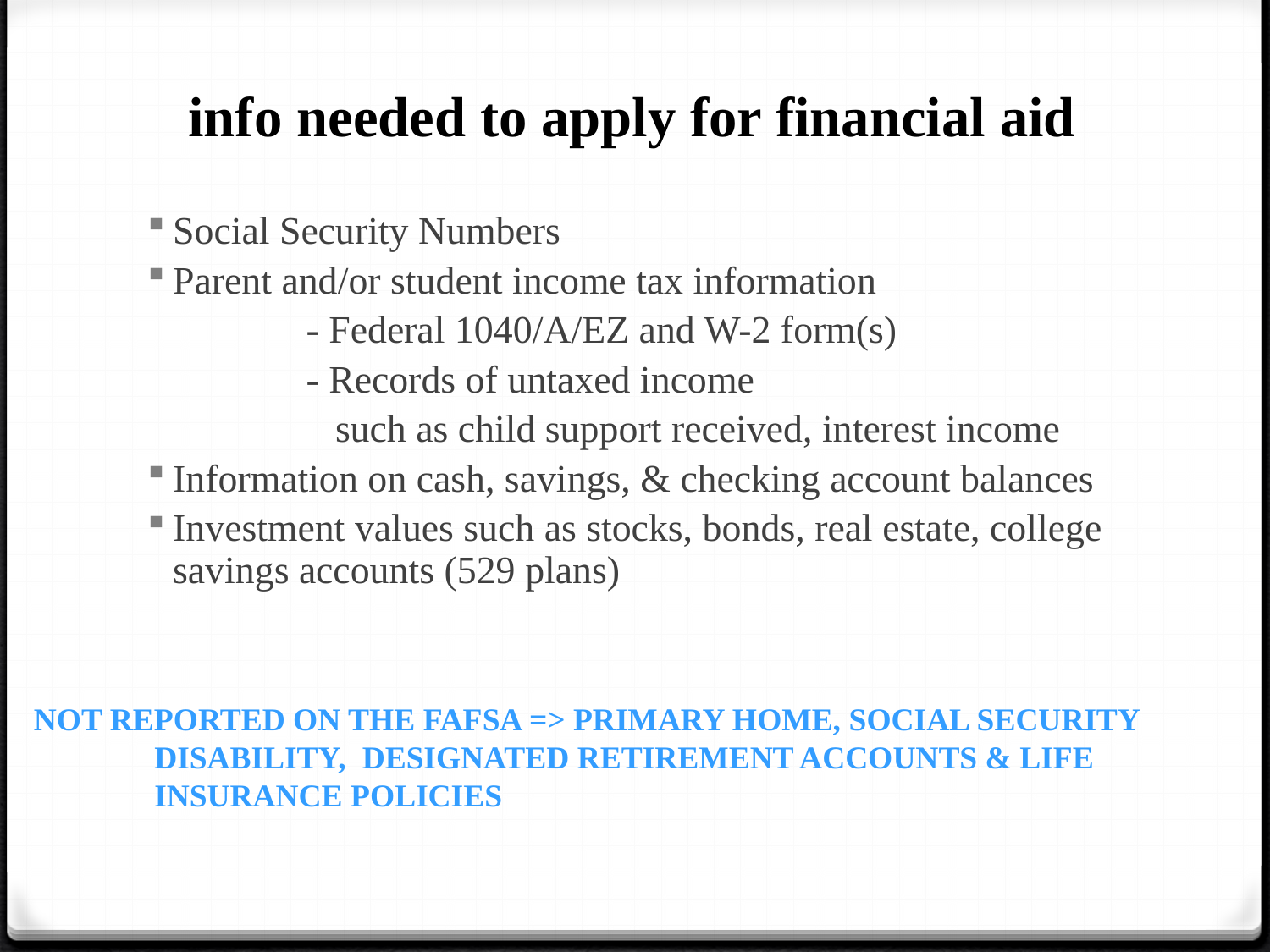

info needed to apply for financial aid

Social Security Numbers
Parent and/or student income tax information
	- Federal 1040/A/EZ and W-2 form(s)
	- Records of untaxed income
	   such as child support received, interest income
Information on cash, savings, & checking account balances
Investment values such as stocks, bonds, real estate, college savings accounts (529 plans)

Not Reported ON THE FAFSA => Primary home, Social Security
               Disability,  Designated retirement accounts & Life
               insurance policies